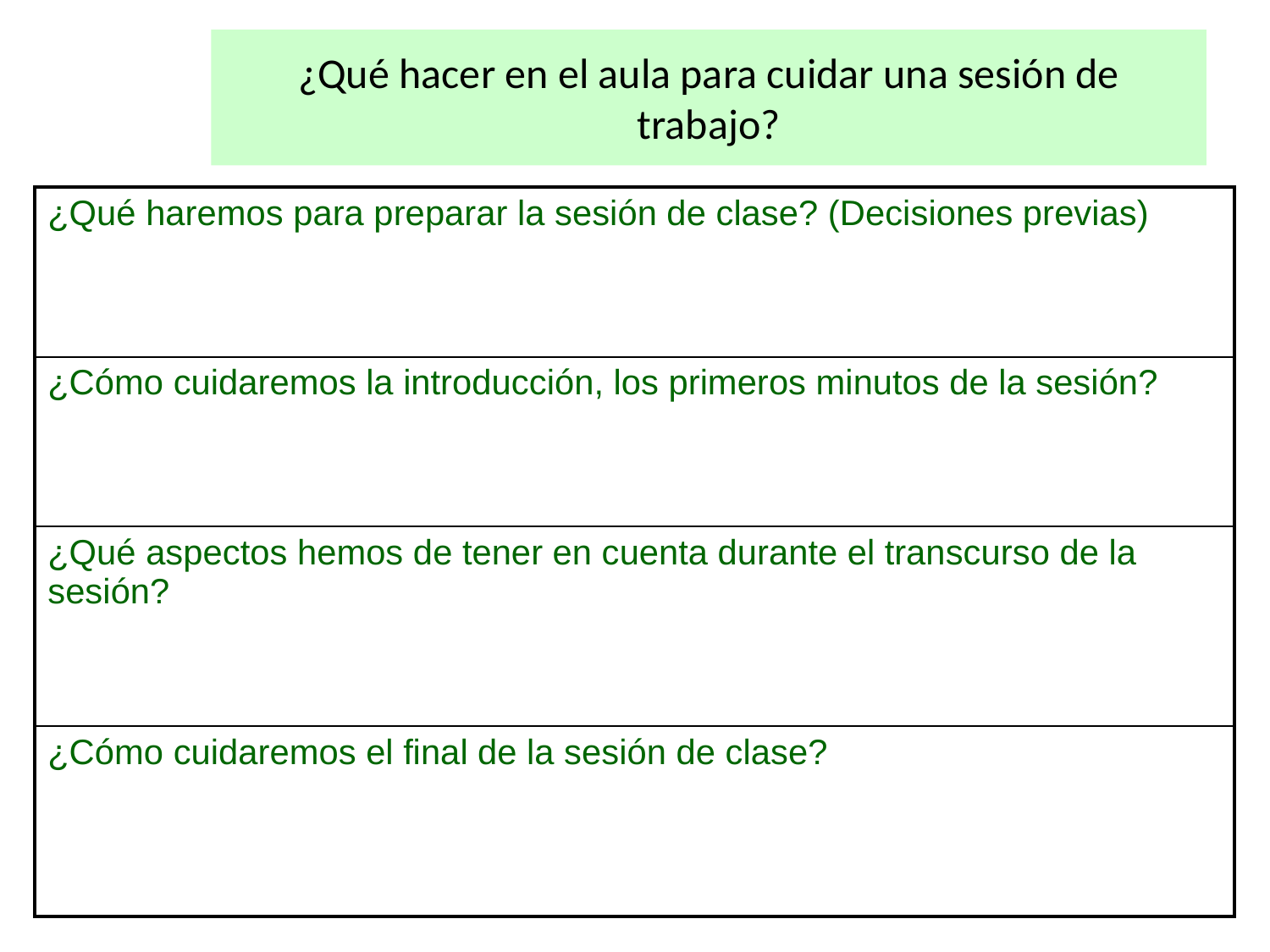

# ¿Qué hacer en el aula para cuidar una sesión de trabajo?
| ¿Qué haremos para preparar la sesión de clase? (Decisiones previas) |
| --- |
| ¿Cómo cuidaremos la introducción, los primeros minutos de la sesión? |
| ¿Qué aspectos hemos de tener en cuenta durante el transcurso de la sesión? |
| ¿Cómo cuidaremos el final de la sesión de clase? |